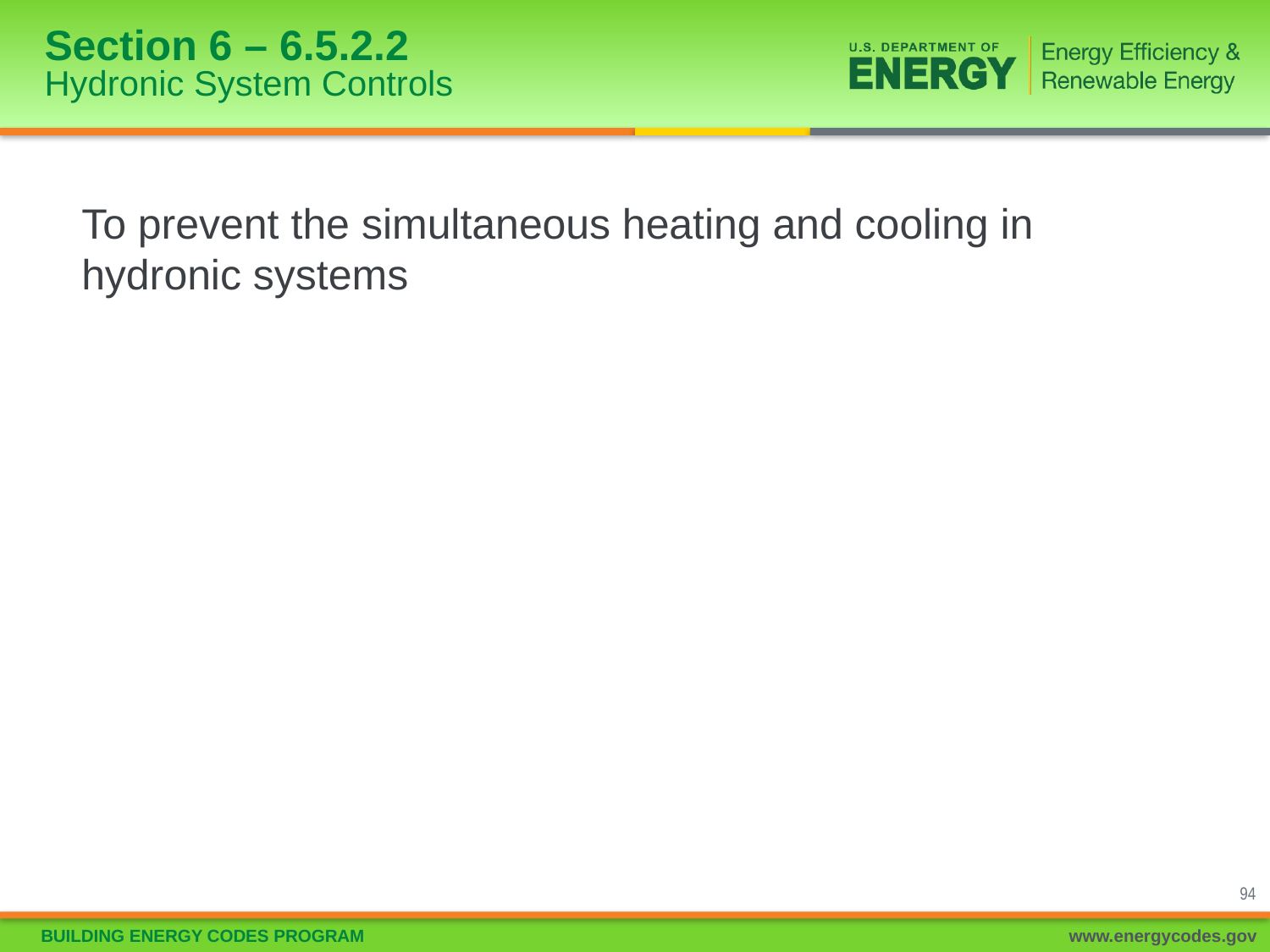

# Section 6 – 6.5.2.2 Hydronic System Controls
To prevent the simultaneous heating and cooling in hydronic systems